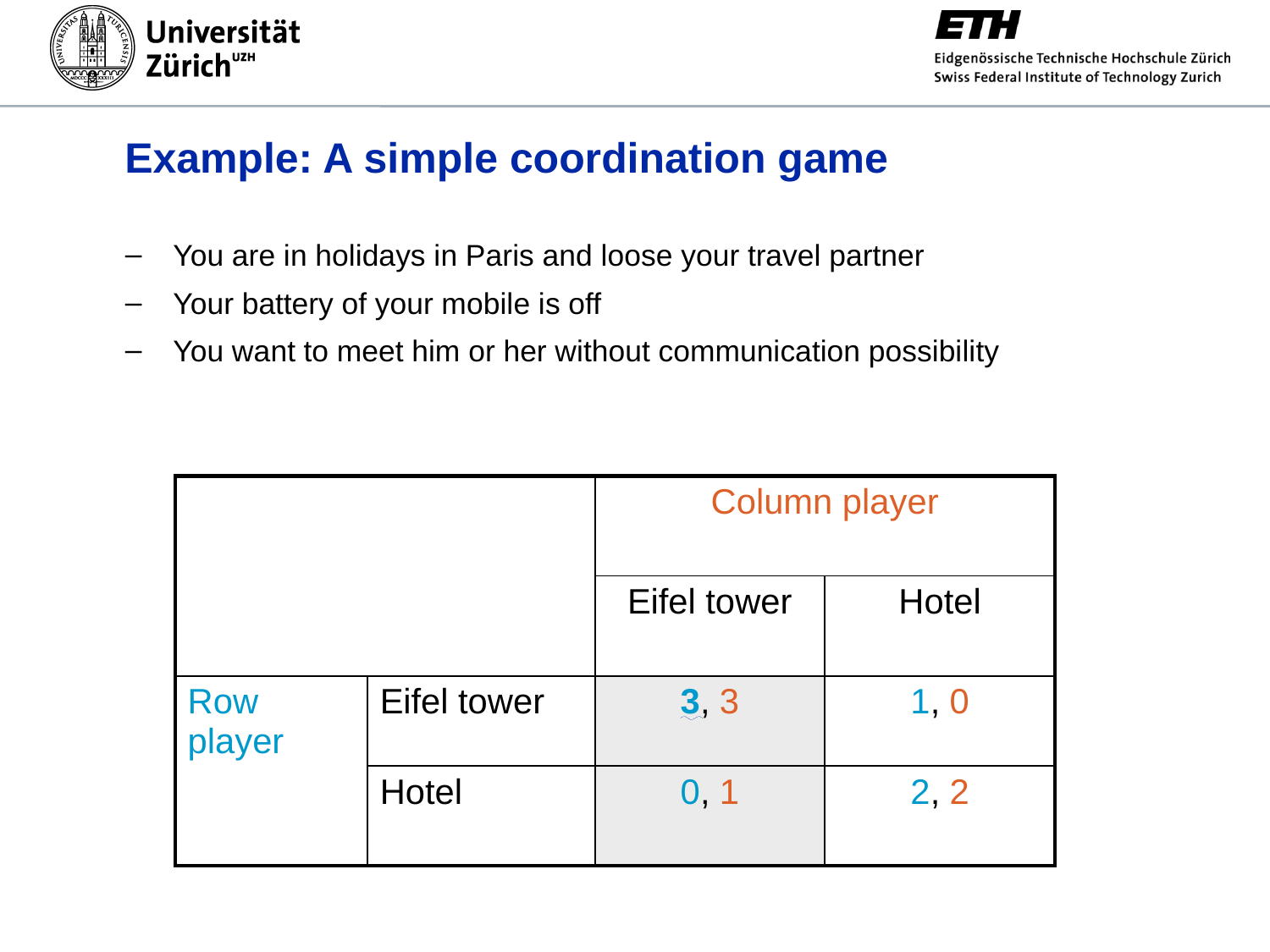

#
Example: A simple coordination game

You are in holidays in Paris and loose your travel partner
Your battery of your mobile is off
You want to meet him or her without communication possibility
|  |  | Column player |  |
| --- | --- | --- | --- |
|  |  | Eifel tower | Hotel |
| Row player | Eifel tower | 3, 3 | 1, 0 |
|  | Hotel | 0, 1 | 2, 2 |